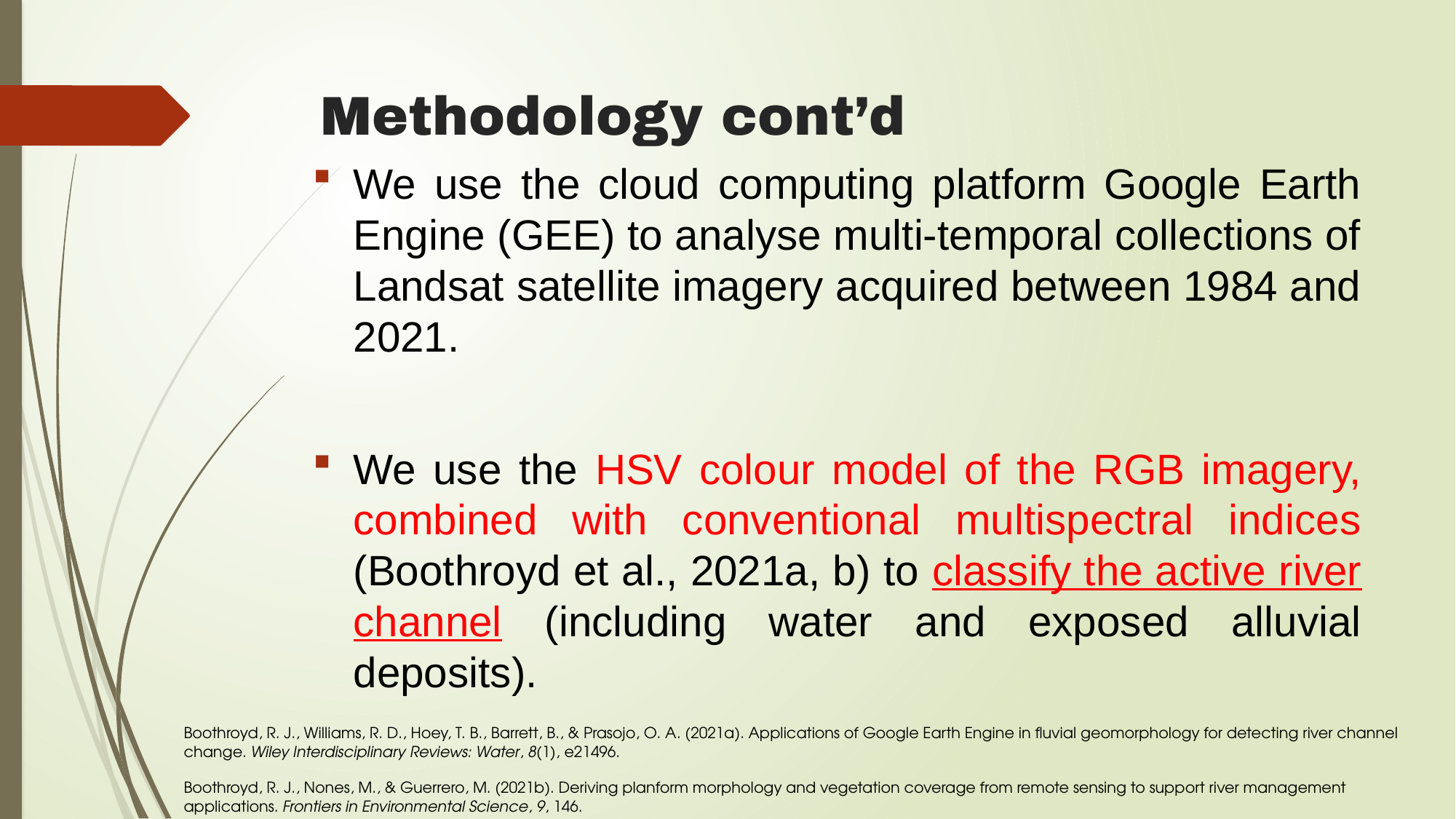

# Methodology cont’d
We use the cloud computing platform Google Earth Engine (GEE) to analyse multi-temporal collections of Landsat satellite imagery acquired between 1984 and 2021.

We use the HSV colour model of the RGB imagery, combined with conventional multispectral indices (Boothroyd et al., 2021a, b) to classify the active river channel (including water and exposed alluvial deposits).

Boothroyd, R. J., Williams, R. D., Hoey, T. B., Barrett, B., & Prasojo, O. A. (2021a). Applications of Google Earth Engine in fluvial geomorphology for detecting river channel change. Wiley Interdisciplinary Reviews: Water, 8(1), e21496.

Boothroyd, R. J., Nones, M., & Guerrero, M. (2021b). Deriving planform morphology and vegetation coverage from remote sensing to support river management applications. Frontiers in Environmental Science, 9, 146.